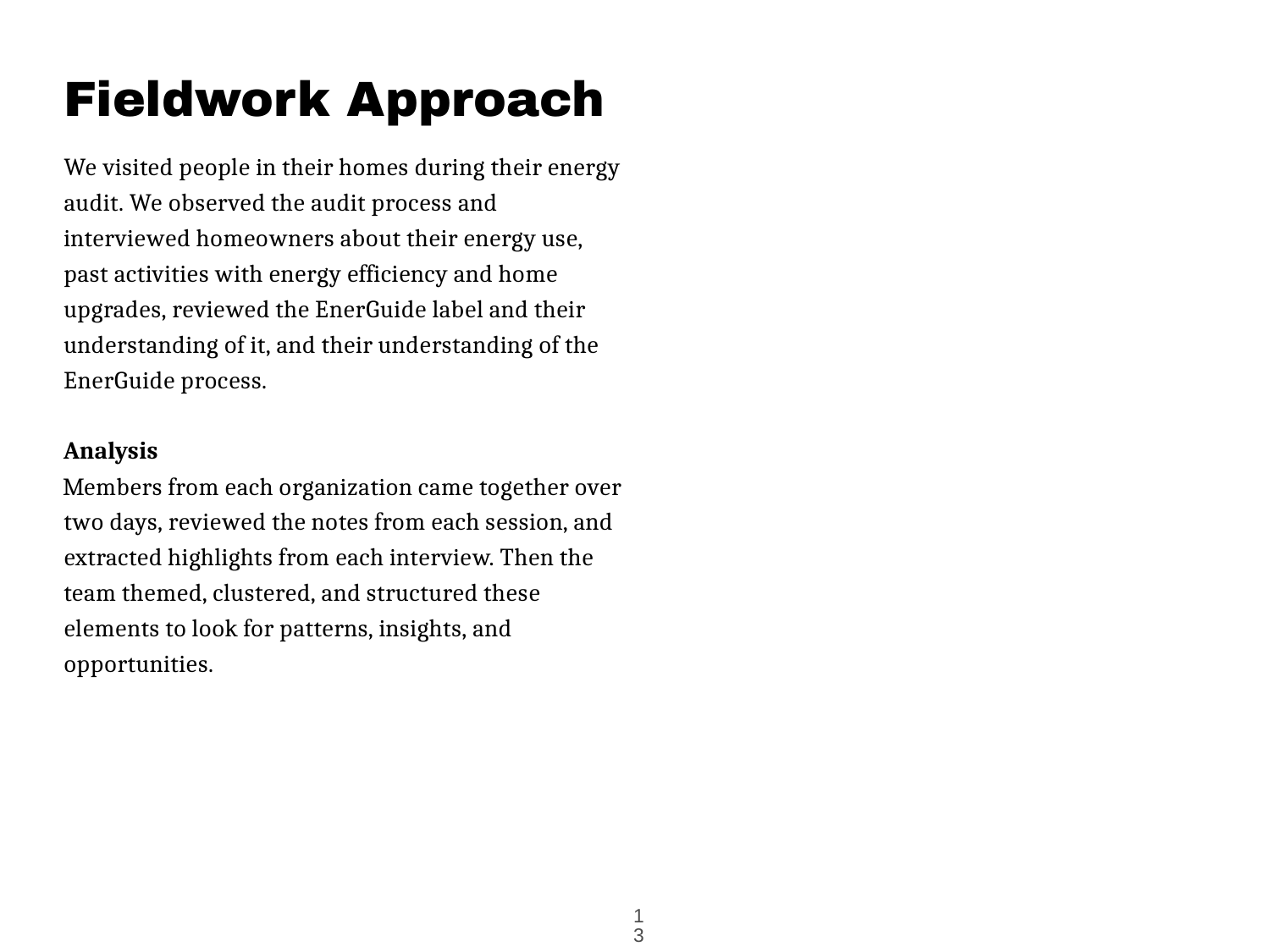

# Fieldwork Approach
We visited people in their homes during their energy audit. We observed the audit process and interviewed homeowners about their energy use, past activities with energy efficiency and home upgrades, reviewed the EnerGuide label and their understanding of it, and their understanding of the EnerGuide process.

Analysis
Members from each organization came together over two days, reviewed the notes from each session, and extracted highlights from each interview. Then the team themed, clustered, and structured these elements to look for patterns, insights, and opportunities.

13